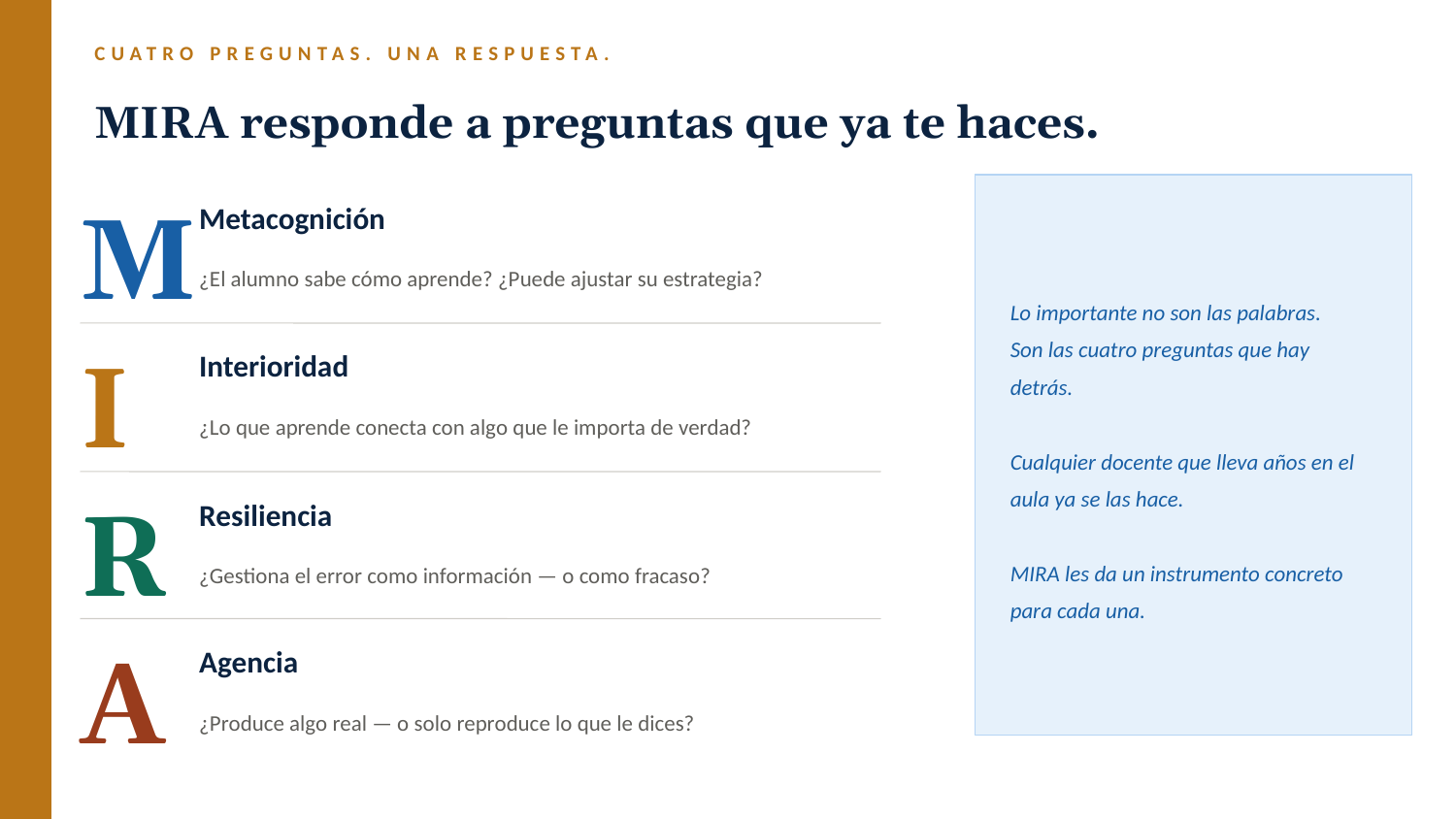

CUATRO PREGUNTAS. UNA RESPUESTA.
MIRA responde a preguntas que ya te haces.

M
Metacognición
Lo importante no son las palabras.
Son las cuatro preguntas que hay detrás.

Cualquier docente que lleva años en el aula ya se las hace.

MIRA les da un instrumento concreto para cada una.
¿El alumno sabe cómo aprende? ¿Puede ajustar su estrategia?

I
Interioridad
¿Lo que aprende conecta con algo que le importa de verdad?

R
Resiliencia
¿Gestiona el error como información — o como fracaso?

A
Agencia
¿Produce algo real — o solo reproduce lo que le dices?